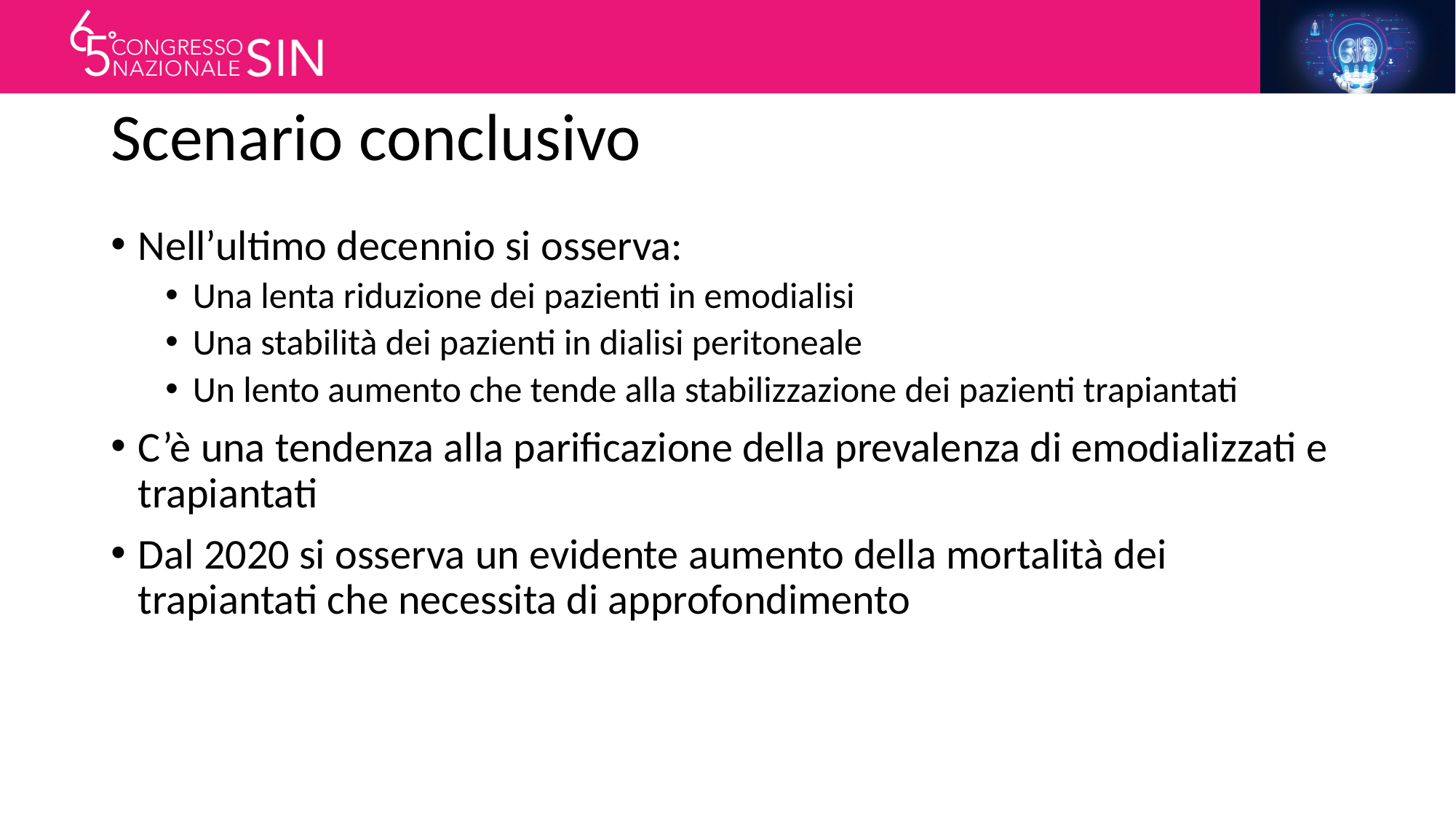

# Scenario conclusivo
Nell’ultimo decennio si osserva:
Una lenta riduzione dei pazienti in emodialisi
Una stabilità dei pazienti in dialisi peritoneale
Un lento aumento che tende alla stabilizzazione dei pazienti trapiantati
C’è una tendenza alla parificazione della prevalenza di emodializzati e trapiantati
Dal 2020 si osserva un evidente aumento della mortalità dei trapiantati che necessita di approfondimento